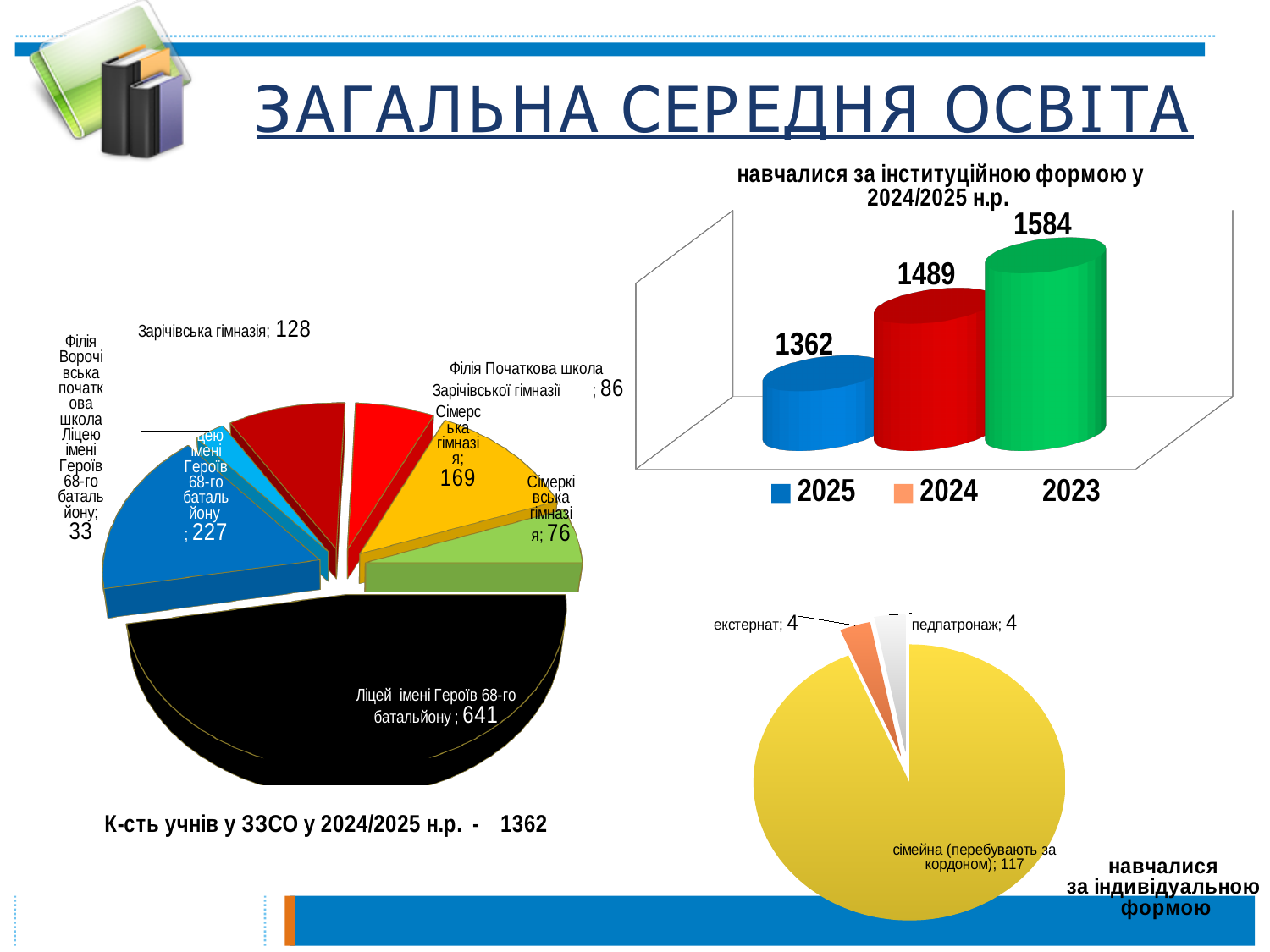

# ЗАГАЛЬНА СЕРЕДНЯ ОСВІТА

[unsupported chart]

[unsupported chart]

### Chart: навчалися
за індивідуальною
формою

| Category | Індивідуальне |
|---|---|
| сімейна | 117.0 |
| екстернат | 4.0 |
| педпатронаж | 4.0 |